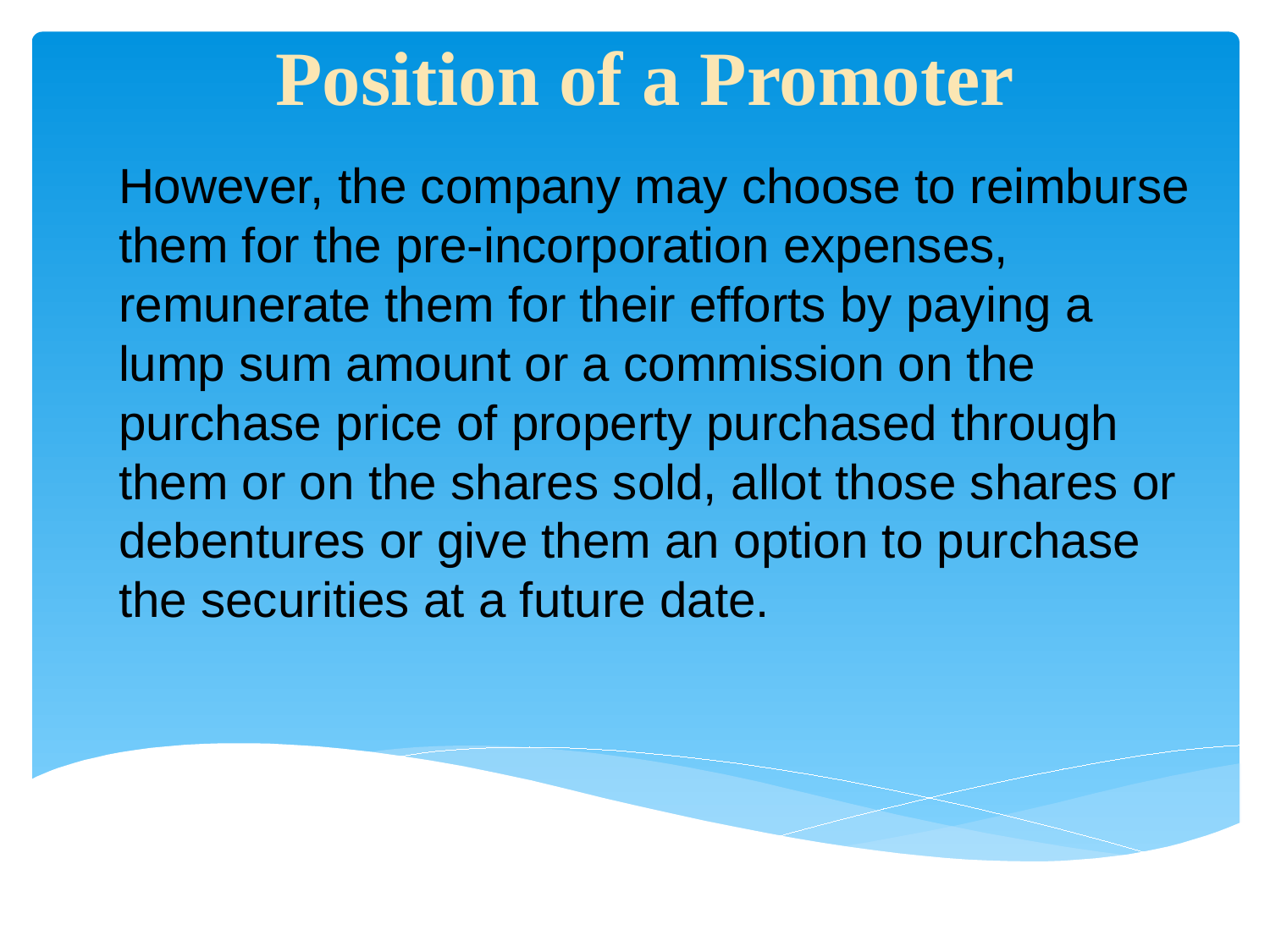

# Position of a Promoter
However, the company may choose to reimburse them for the pre-incorporation expenses, remunerate them for their efforts by paying a lump sum amount or a commission on the purchase price of property purchased through them or on the shares sold, allot those shares or debentures or give them an option to purchase the securities at a future date.